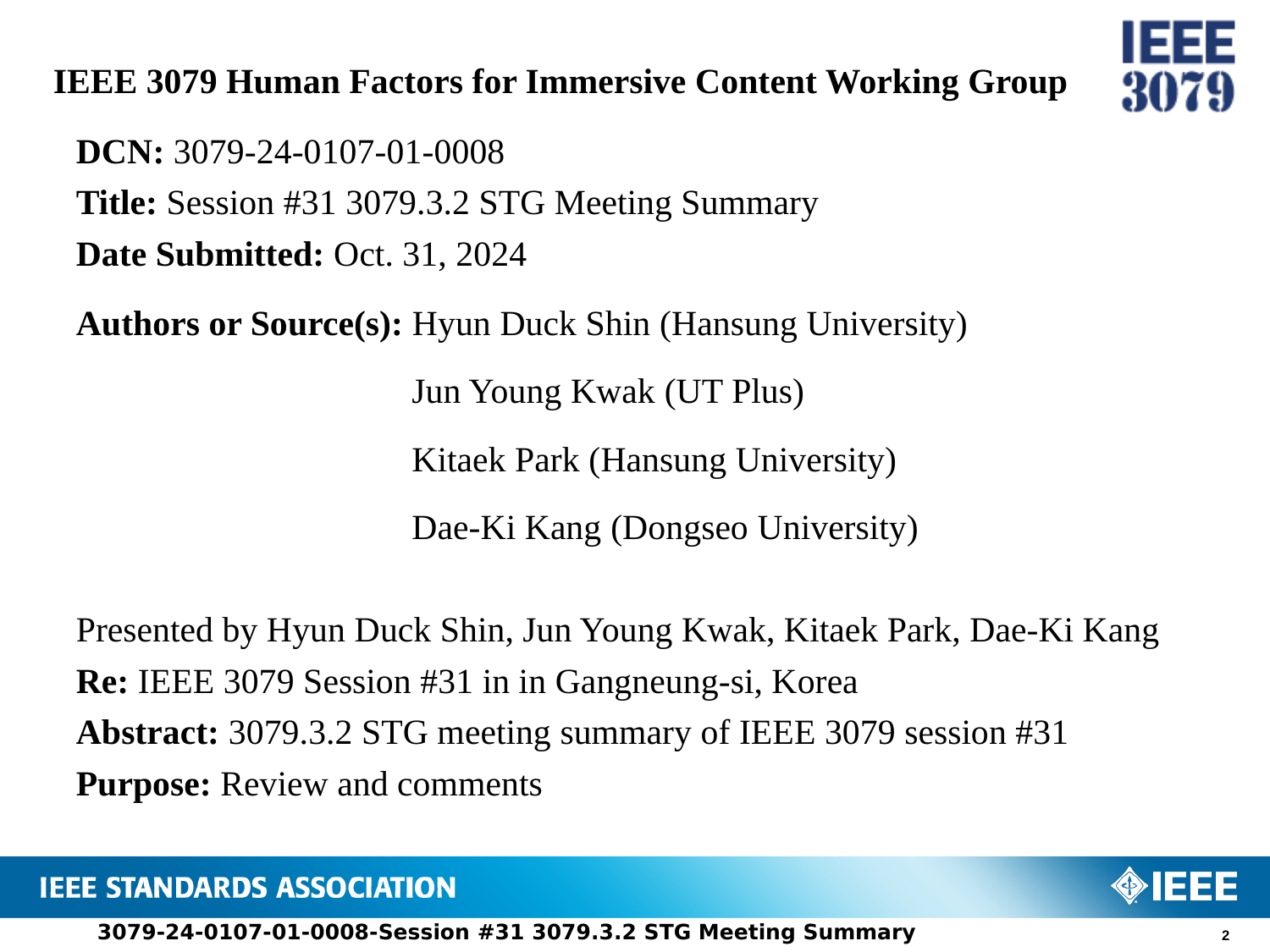

# IEEE 3079 Human Factors for Immersive Content Working Group
DCN: 3079-24-0107-01-0008
Title: Session #31 3079.3.2 STG Meeting Summary
Date Submitted: Oct. 31, 2024
Authors or Source(s): Hyun Duck Shin (Hansung University)
Jun Young Kwak (UT Plus)
Kitaek Park (Hansung University)
Dae-Ki Kang (Dongseo University)

Presented by Hyun Duck Shin, Jun Young Kwak, Kitaek Park, Dae-Ki Kang
Re: IEEE 3079 Session #31 in in Gangneung-si, Korea
Abstract: 3079.3.2 STG meeting summary of IEEE 3079 session #31
Purpose: Review and comments
3079-24-0107-01-0008-Session #31 3079.3.2 STG Meeting Summary
2